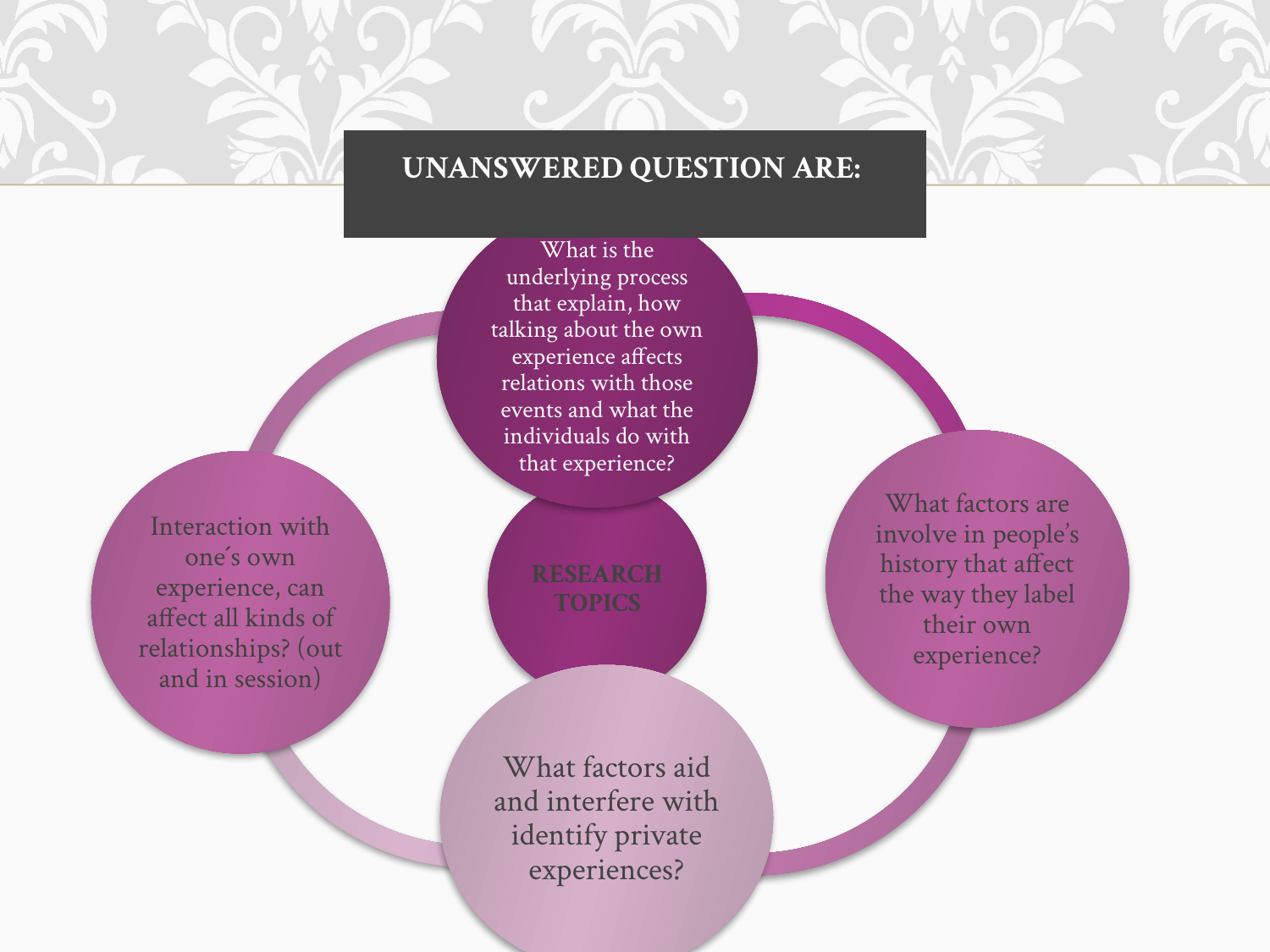

# Unanswered question are:
RESEARCH TOPICS
What is the underlying process that explain, how talking about the own experience affects relations with those events and what the individuals do with that experience?
What factors are involve in people’s history that affect the way they label their own experience?
What factors aid and interfere with identify private experiences?
Interaction with one´s own experience, can affect all kinds of relationships? (out and in session)